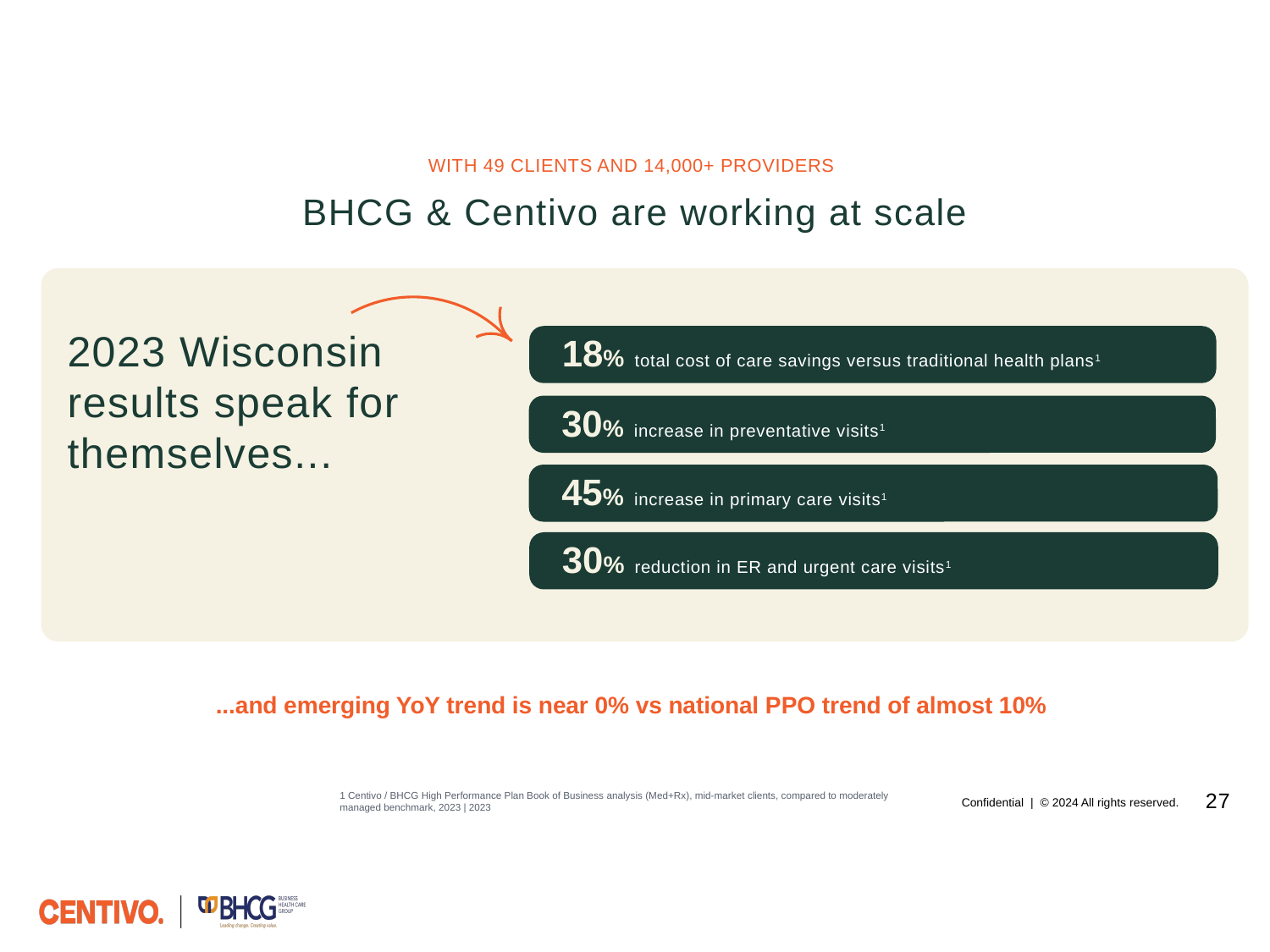

WITH 49 CLIENTS AND 14,000+ PROVIDERS
# BHCG & Centivo are working at scale

2023 Wisconsin results speak for themselves...
18% total cost of care savings versus traditional health plans1
30% increase in preventative visits1
45% increase in primary care visits1
30% reduction in ER and urgent care visits1
...and emerging YoY trend is near 0% vs national PPO trend of almost 10%
27
1 Centivo / BHCG High Performance Plan Book of Business analysis (Med+Rx), mid-market clients, compared to moderately
managed benchmark, 2023 | 2023
Confidential  |  © 2024 All rights reserved.